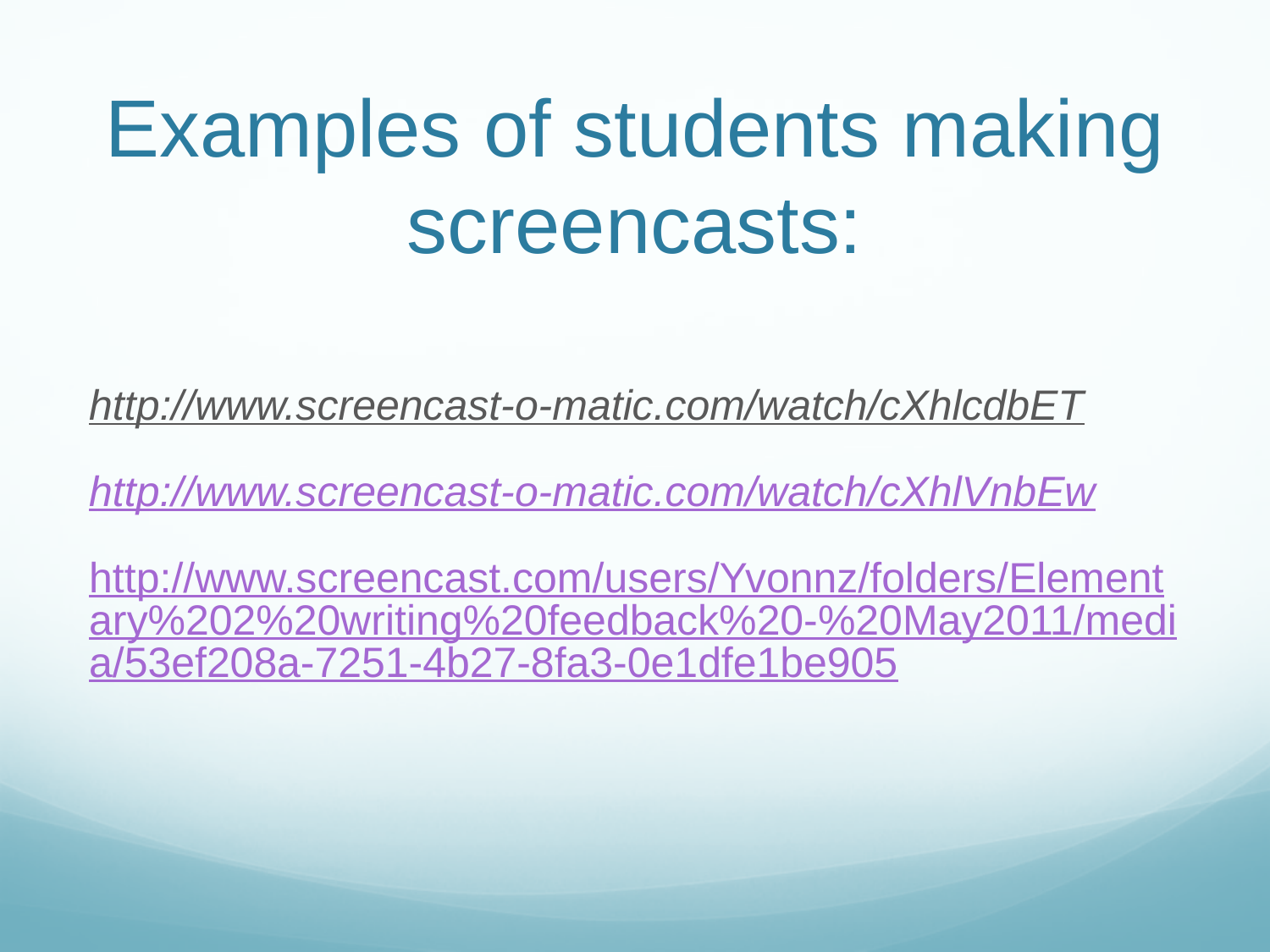

# Examples of students making screencasts:
http://www.screencast-o-matic.com/watch/cXhlcdbET
http://www.screencast-o-matic.com/watch/cXhlVnbEw
http://www.screencast.com/users/Yvonnz/folders/Elementary%202%20writing%20feedback%20-%20May2011/media/53ef208a-7251-4b27-8fa3-0e1dfe1be905